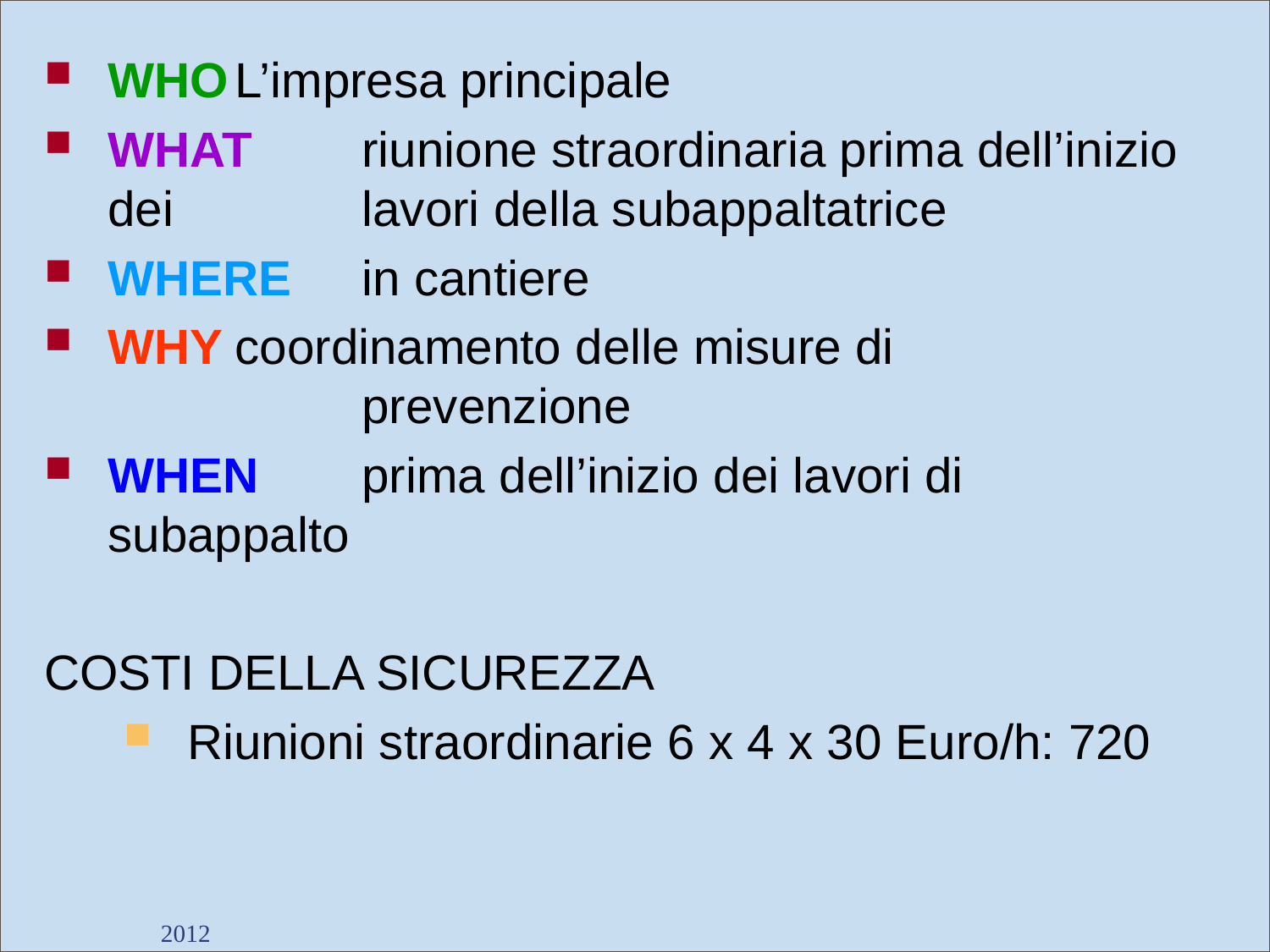

WHO	L’impresa principale
WHAT	riunione straordinaria prima dell’inizio dei 		lavori della subappaltatrice
WHERE	in cantiere
WHY	coordinamento delle misure di 				prevenzione
WHEN	prima dell’inizio dei lavori di subappalto

COSTI DELLA SICUREZZA
Riunioni straordinarie 6 x 4 x 30 Euro/h: 720
2012
Dott. Giancarlo Negrello
41